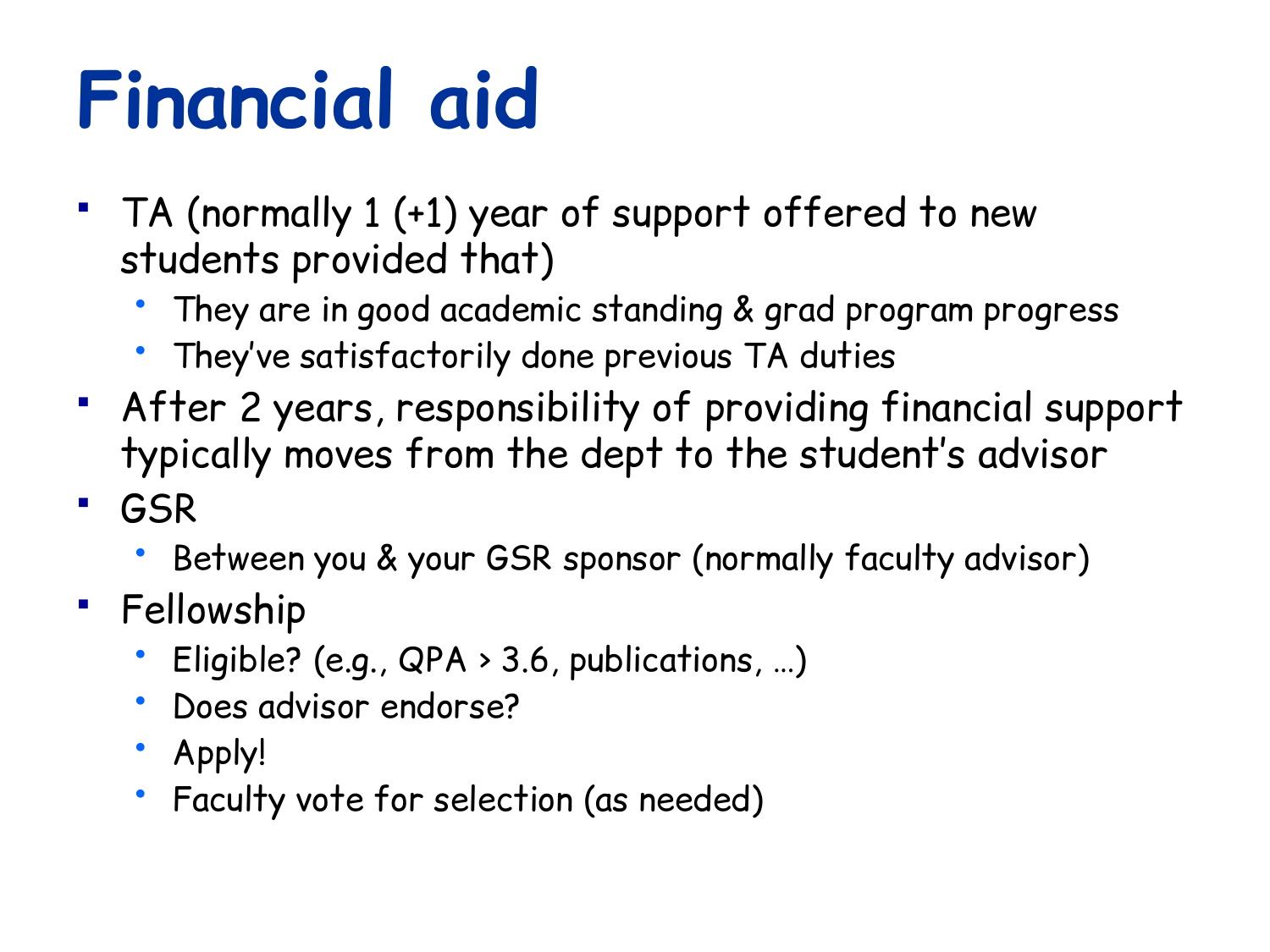

# Financial aid
TA (normally 1 (+1) year of support offered to new students provided that)
They are in good academic standing & grad program progress
They’ve satisfactorily done previous TA duties
After 2 years, responsibility of providing financial support typically moves from the dept to the student’s advisor
GSR
Between you & your GSR sponsor (normally faculty advisor)
Fellowship
Eligible? (e.g., QPA > 3.6, publications, …)
Does advisor endorse?
Apply!
Faculty vote for selection (as needed)